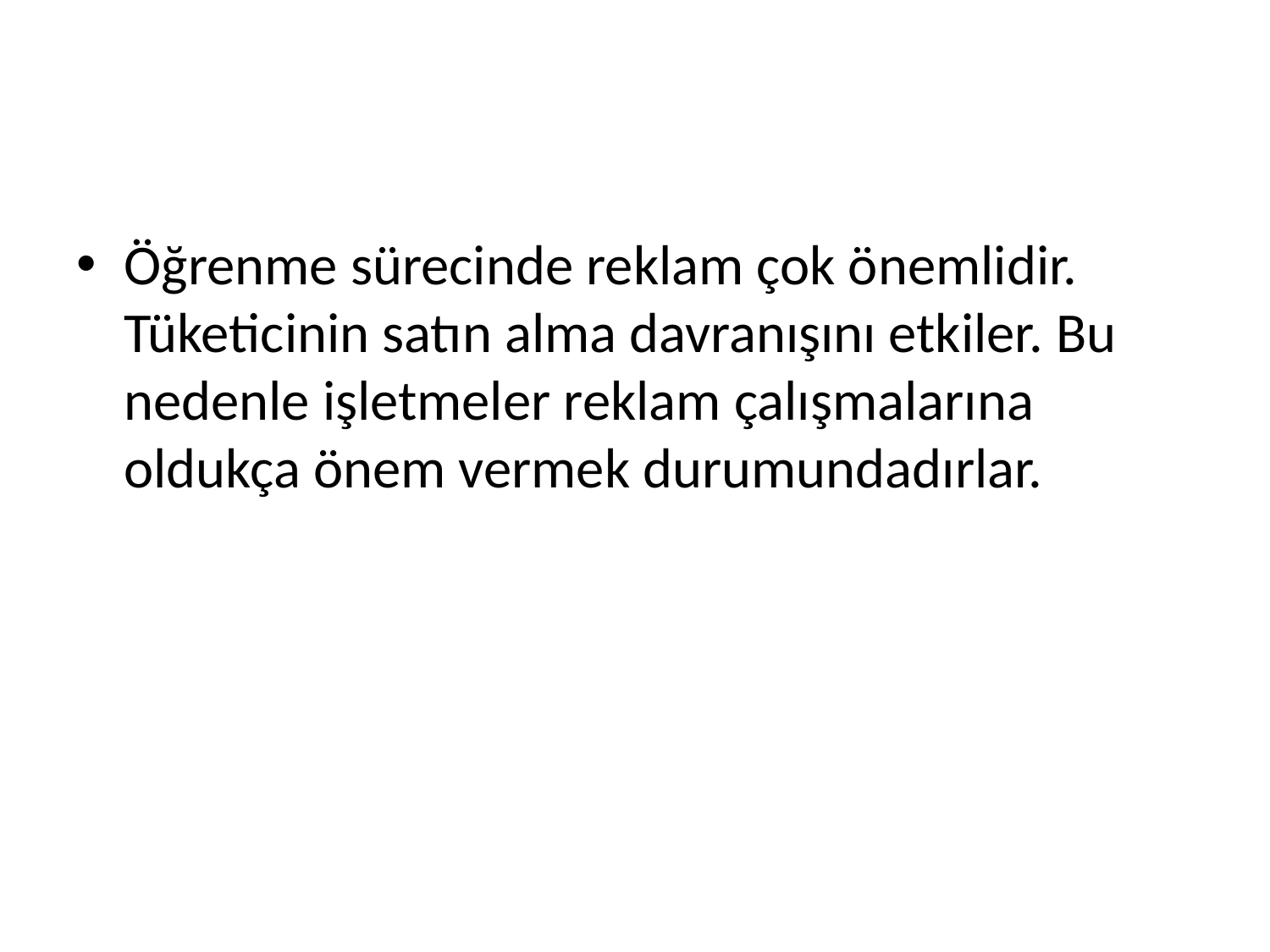

#
Öğrenme sürecinde reklam çok önemlidir. Tüketicinin satın alma davranışını etkiler. Bu nedenle işletmeler reklam çalışmalarına oldukça önem vermek durumundadırlar.